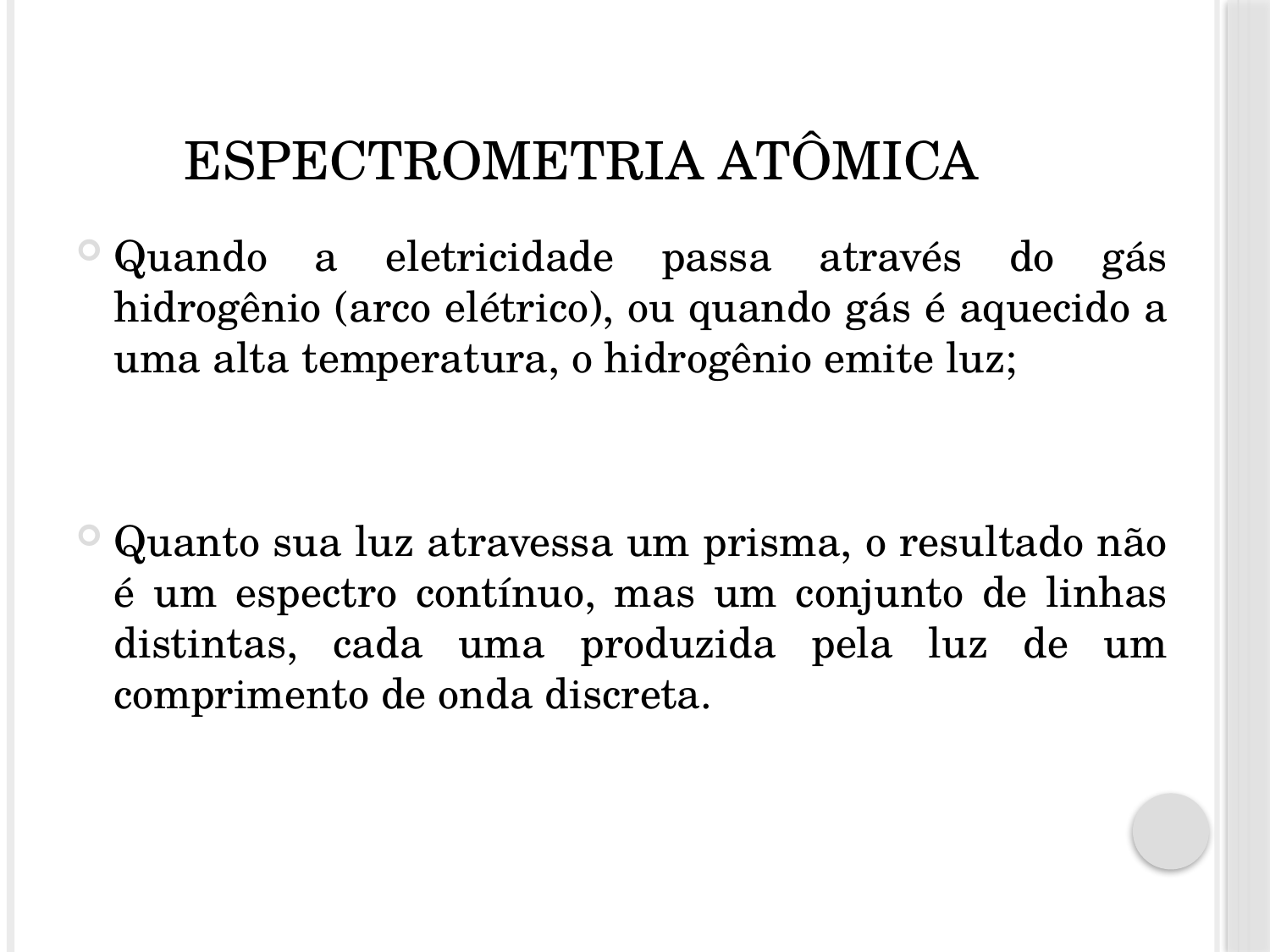

# Espectrometria atômica
Quando a eletricidade passa através do gás hidrogênio (arco elétrico), ou quando gás é aquecido a uma alta temperatura, o hidrogênio emite luz;

Quanto sua luz atravessa um prisma, o resultado não é um espectro contínuo, mas um conjunto de linhas distintas, cada uma produzida pela luz de um comprimento de onda discreta.